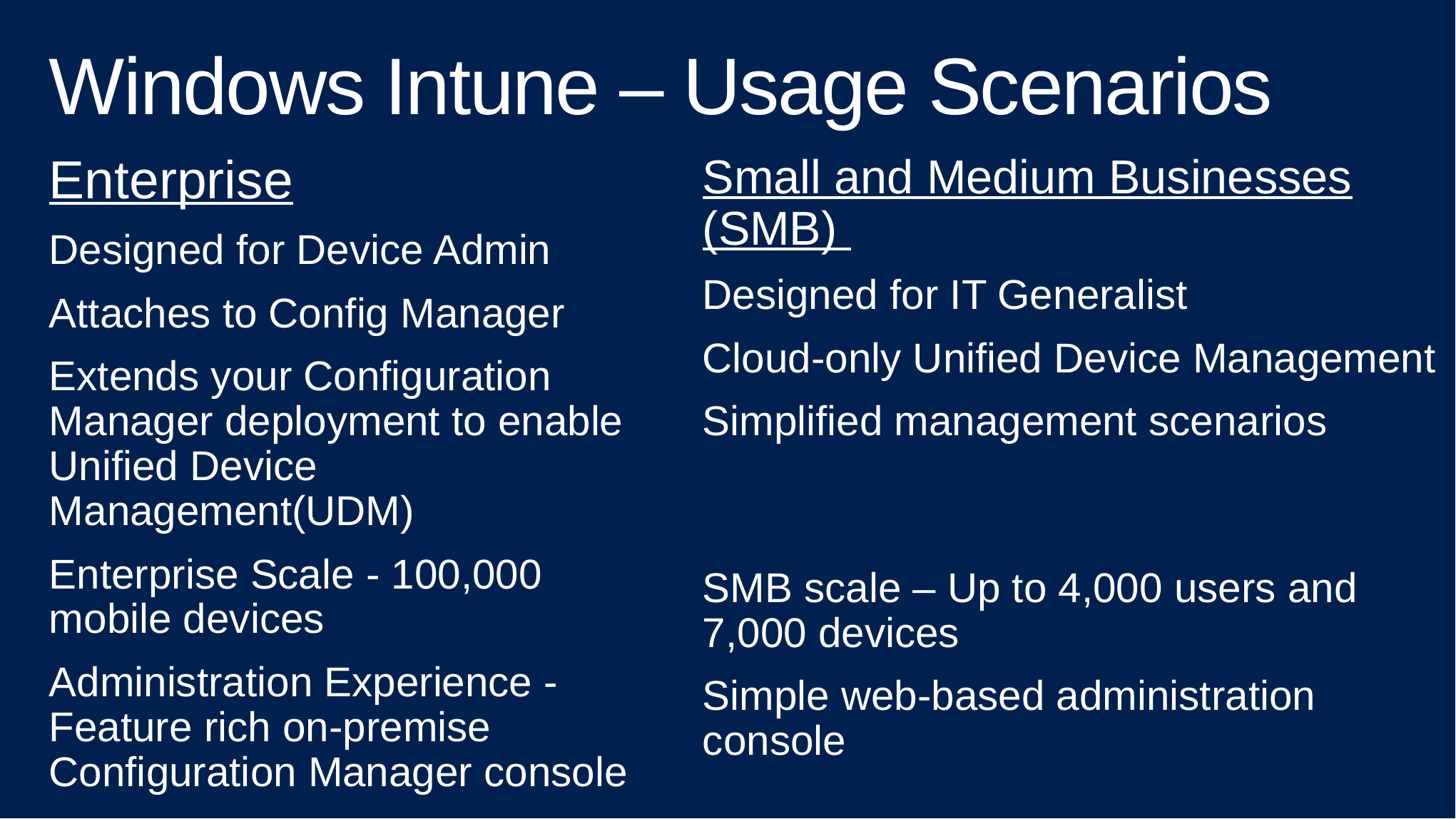

# Windows Intune – Usage Scenarios
Small and Medium Businesses (SMB)
Designed for IT Generalist
Cloud-only Unified Device Management
Simplified management scenarios

SMB scale – Up to 4,000 users and 7,000 devices
Simple web-based administration console
Enterprise
Designed for Device Admin
Attaches to Config Manager
Extends your Configuration Manager deployment to enable Unified Device Management(UDM)
Enterprise Scale - 100,000 mobile devices
Administration Experience - Feature rich on-premise Configuration Manager console